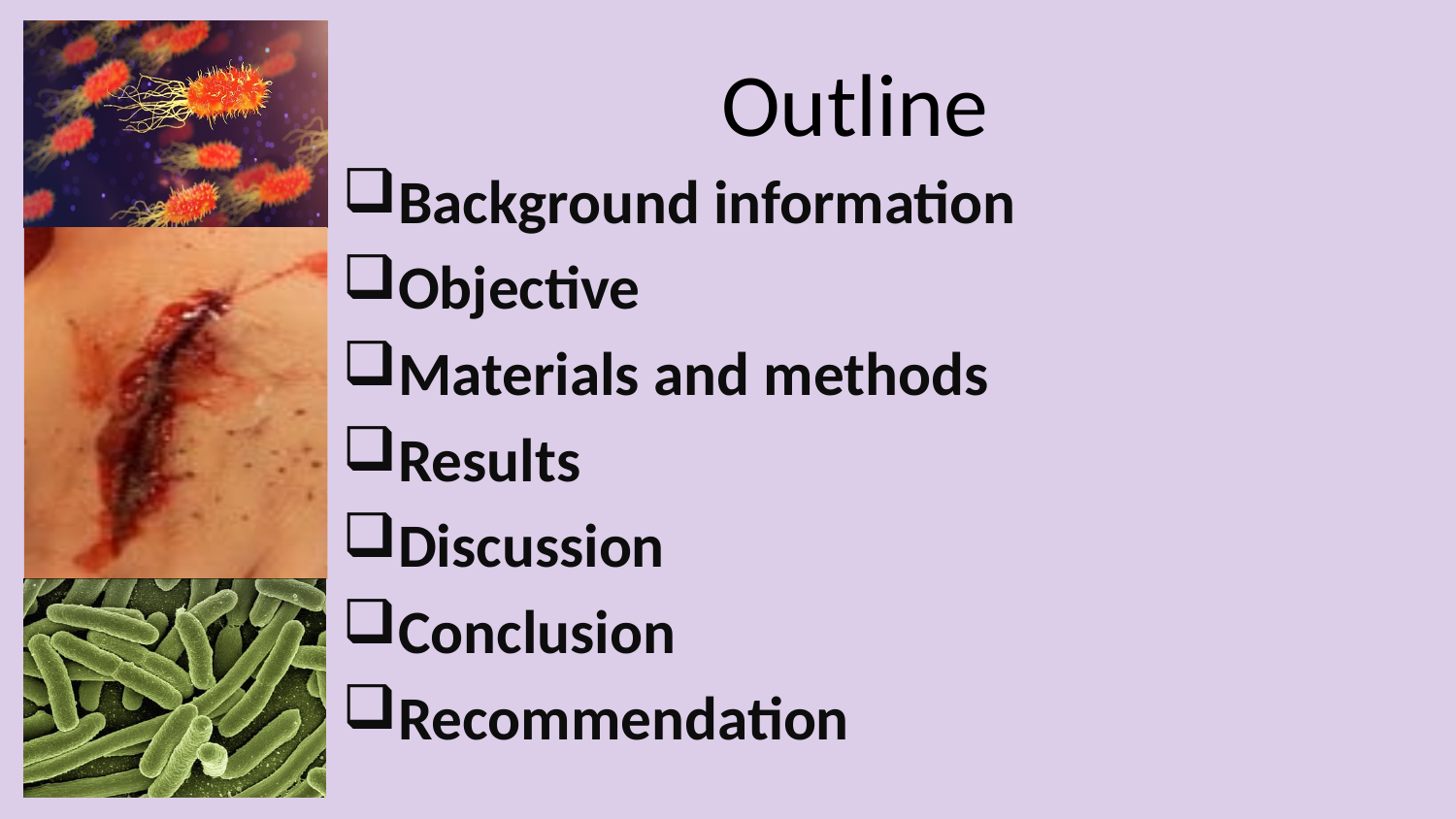

# Outline
Background information
Objective
Materials and methods
Results
Discussion
Conclusion
Recommendation